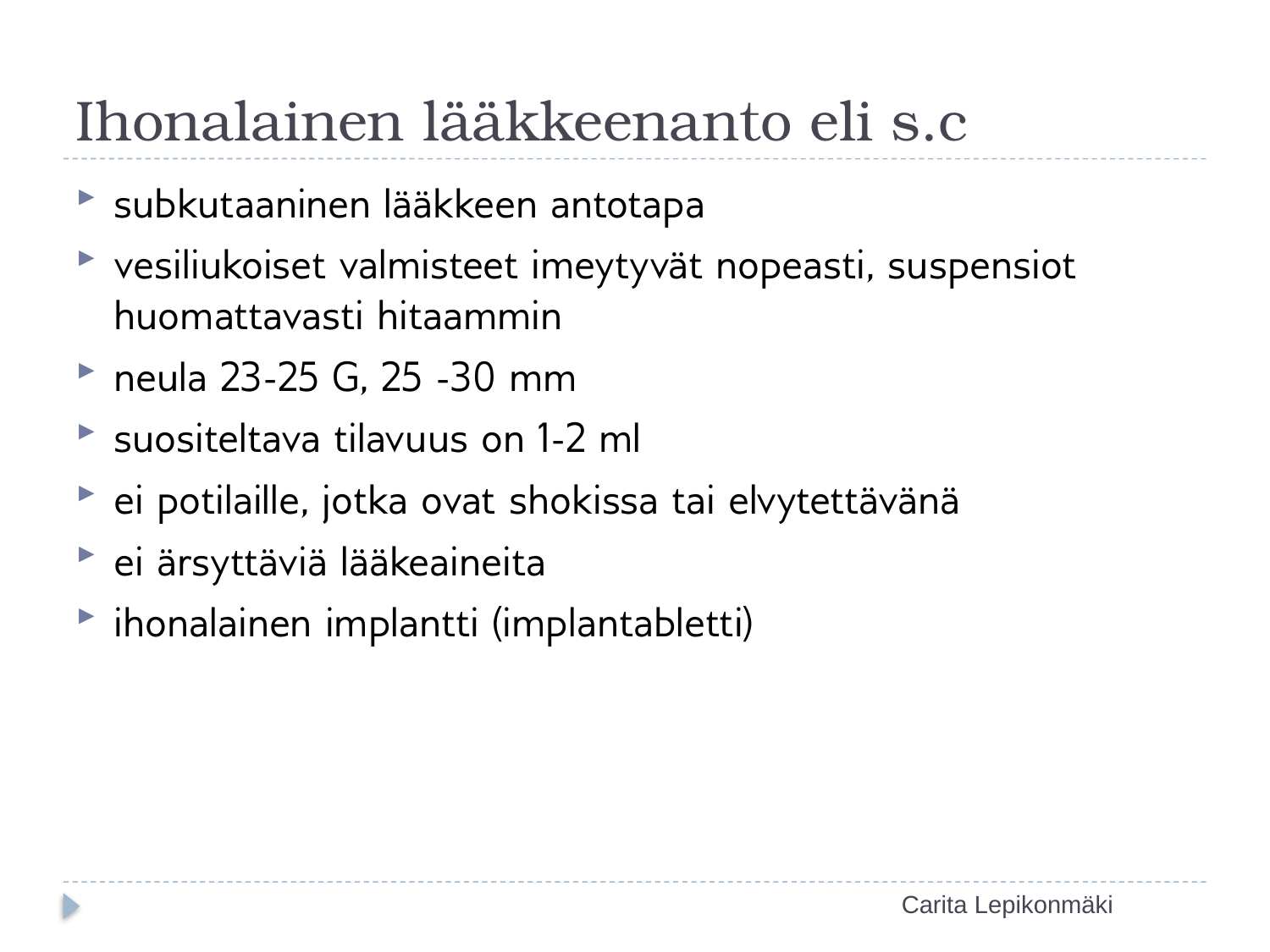

# Ihonalainen lääkkeenanto eli s.c
subkutaaninen lääkkeen antotapa
vesiliukoiset valmisteet imeytyvät nopeasti, suspensiot huomattavasti hitaammin
neula 23-25 G, 25 -30 mm
suositeltava tilavuus on 1-2 ml
ei potilaille, jotka ovat shokissa tai elvytettävänä
ei ärsyttäviä lääkeaineita
ihonalainen implantti (implantabletti)
Carita Lepikonmäki